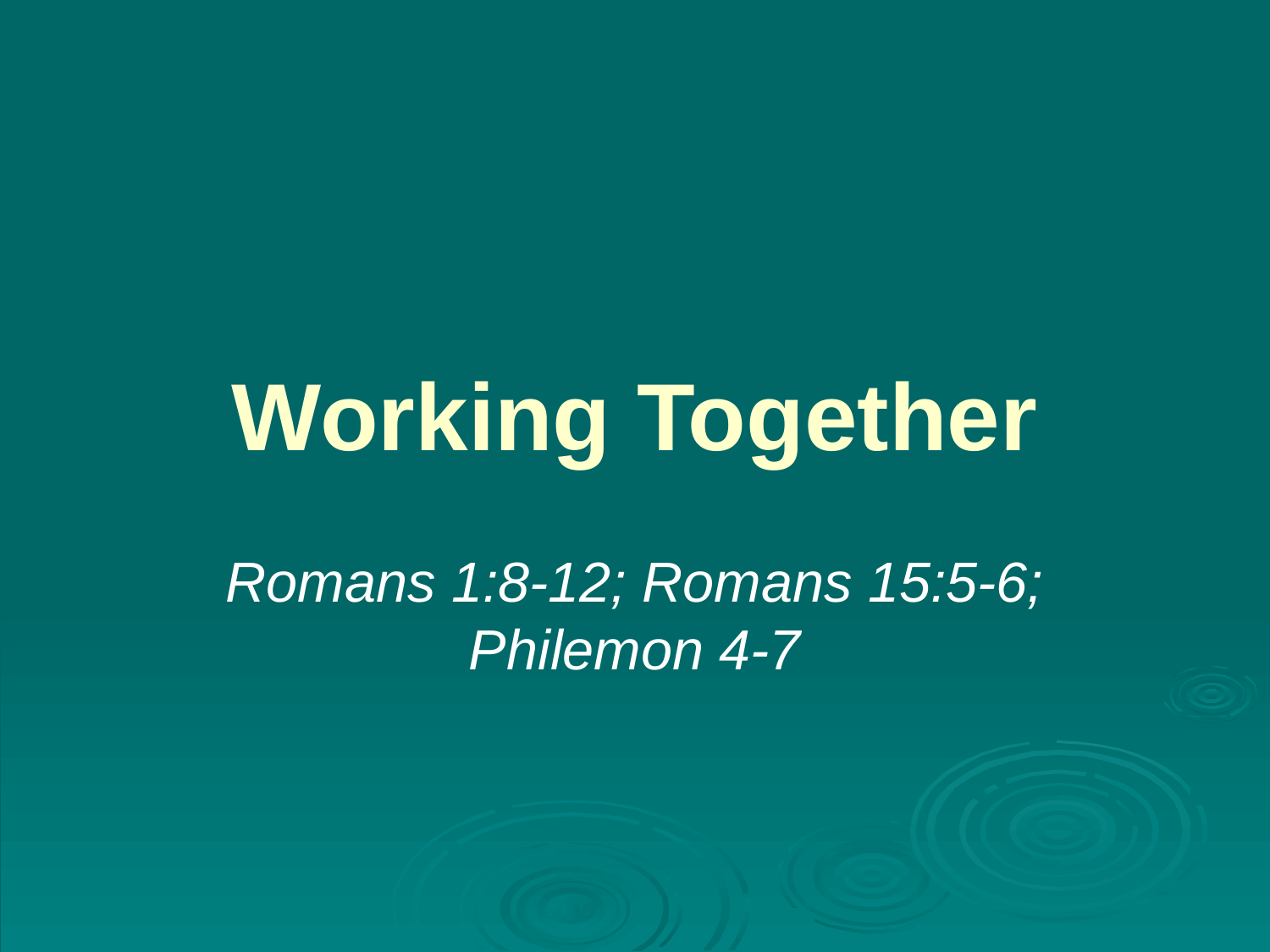

# Working Together
Romans 1:8-12; Romans 15:5-6; Philemon 4-7